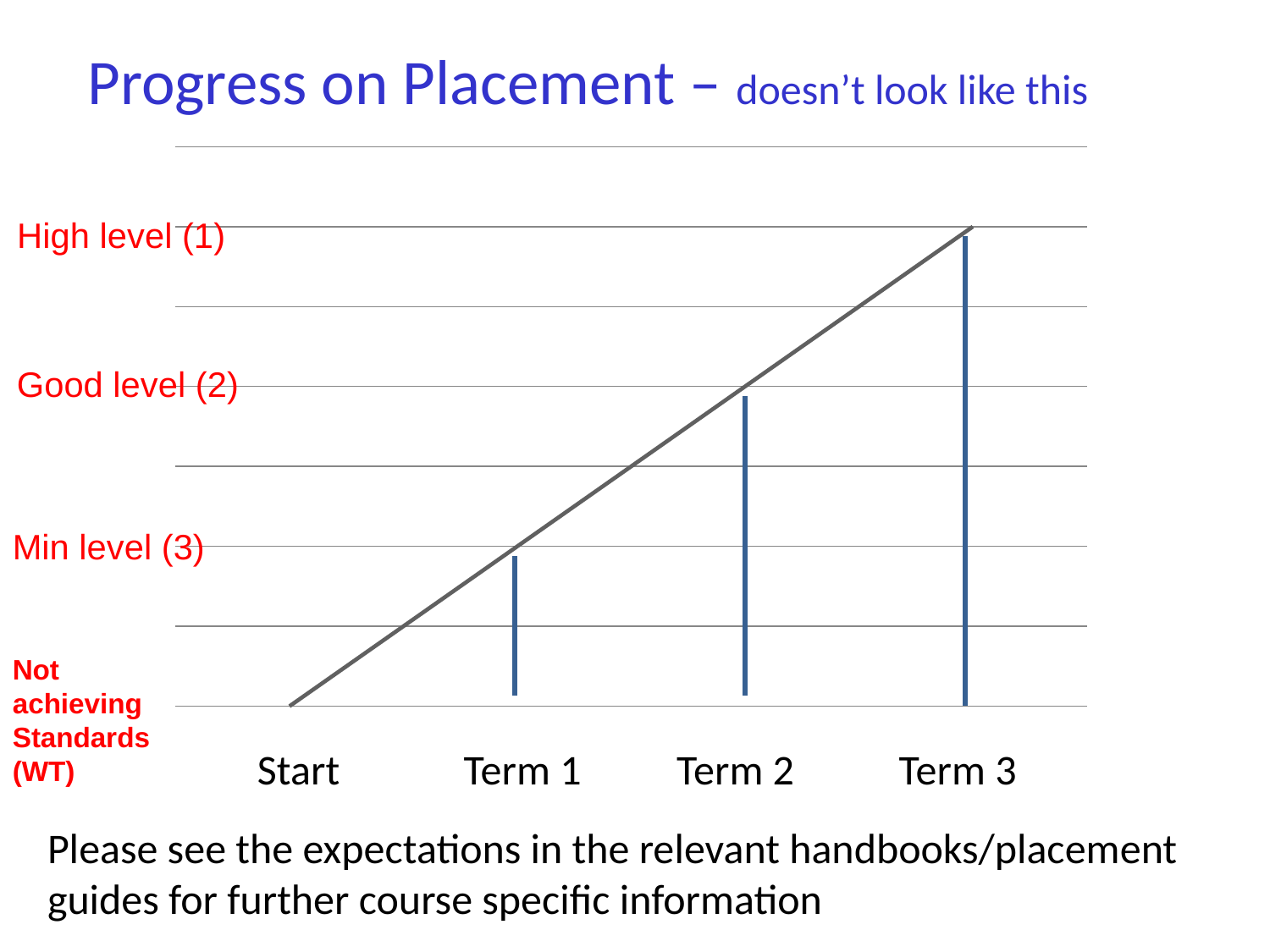

# Progress on Placement – doesn’t look like this

### Chart

| Category |  |
|---|---|
| PP1 | 0.0 |
| PP2 | 1.0 |
| PP3 | 2.0 |
| PP4 | 3.0 |
High level (1)
Good level (2)
Min level (3)
Not achieving Standards
(WT)
Start             Term 1          Term 2           Term 3
Please see the expectations in the relevant handbooks/placement guides for further course specific information